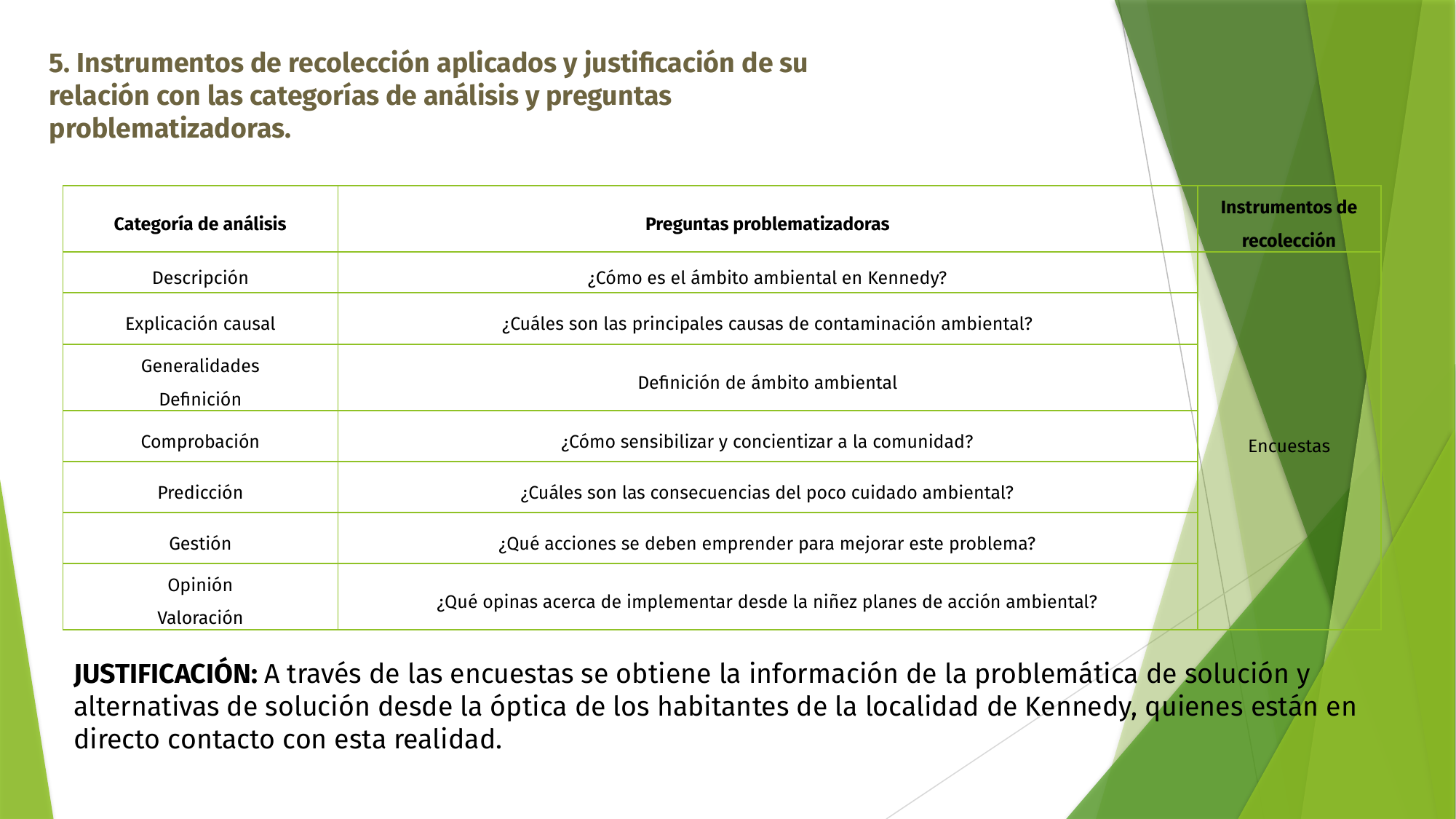

5. Instrumentos de recolección aplicados y justificación de su relación con las categorías de análisis y preguntas
problematizadoras.

| Categoría de análisis | Preguntas problematizadoras | Instrumentos de recolección |
| --- | --- | --- |
| Descripción | ¿Cómo es el ámbito ambiental en Kennedy? | Encuestas |
| Explicación causal | ¿Cuáles son las principales causas de contaminación ambiental? |  |
| Generalidades Definición | Definición de ámbito ambiental |  |
| Comprobación | ¿Cómo sensibilizar y concientizar a la comunidad? |  |
| Predicción | ¿Cuáles son las consecuencias del poco cuidado ambiental? |  |
| Gestión | ¿Qué acciones se deben emprender para mejorar este problema? |  |
| Opinión Valoración | ¿Qué opinas acerca de implementar desde la niñez planes de acción ambiental? |  |
JUSTIFICACIÓN: A través de las encuestas se obtiene la información de la problemática de solución y alternativas de solución desde la óptica de los habitantes de la localidad de Kennedy, quienes están en directo contacto con esta realidad.